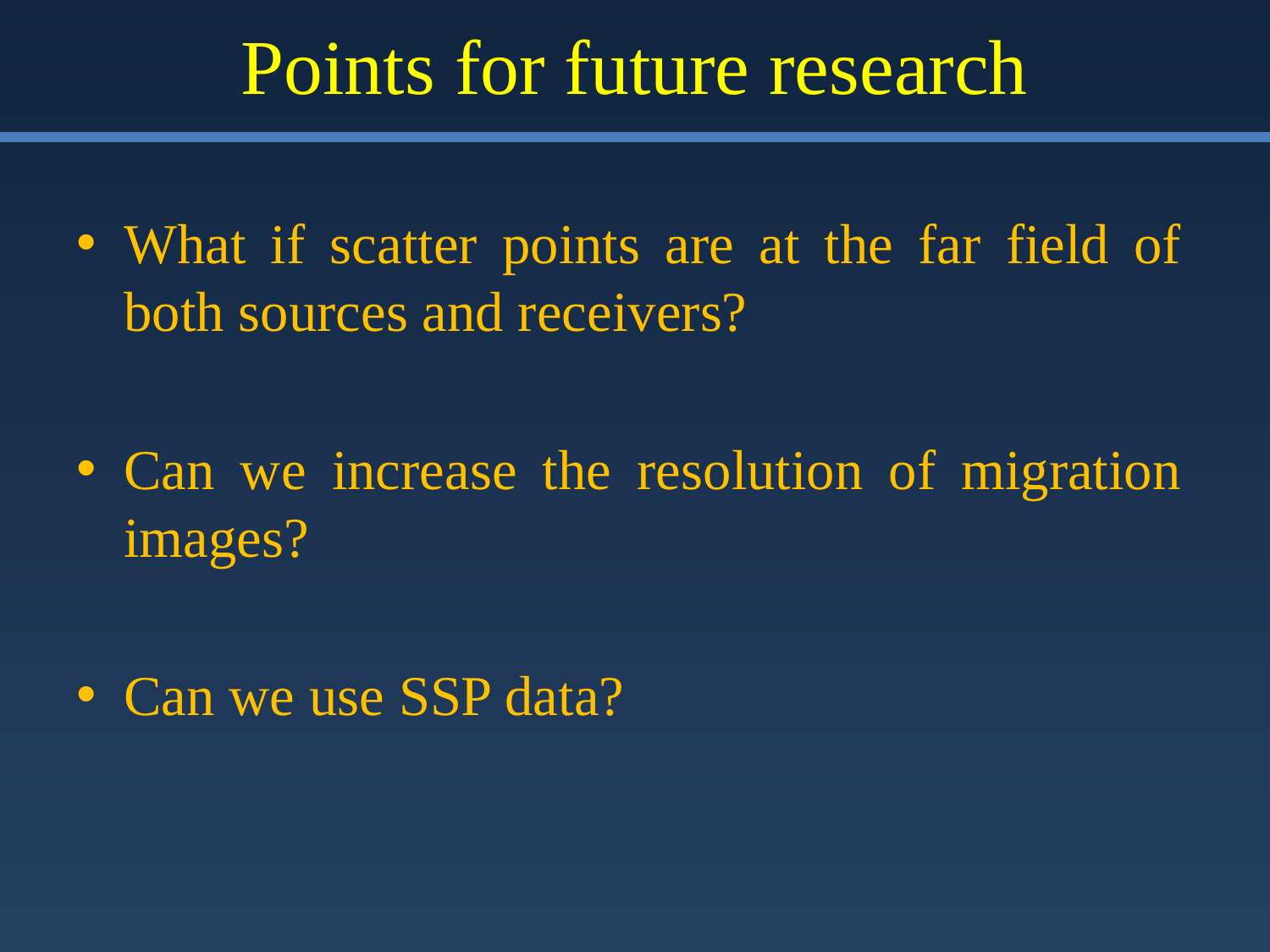

# Points for future research
What if scatter points are at the far field of both sources and receivers?

Can we increase the resolution of migration images?

Can we use SSP data?